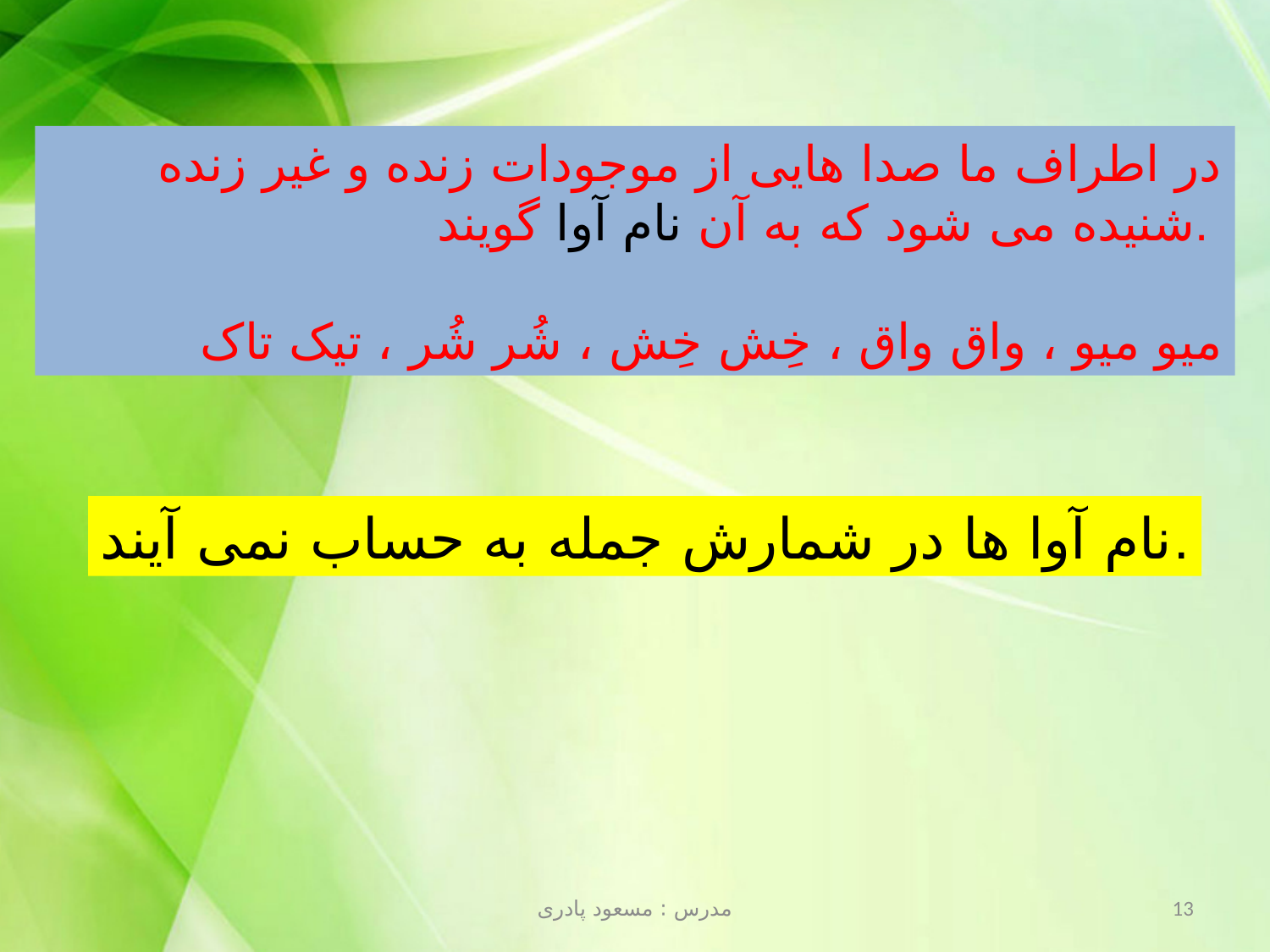

در اطراف ما صدا هایی از موجودات زنده و غیر زنده شنیده می شود که به آن نام آوا گویند.

میو میو ، واق واق ، خِش خِش ، شُر شُر ، تیک تاک
نام آوا ها در شمارش جمله به حساب نمی آیند.
مدرس : مسعود پادری
13